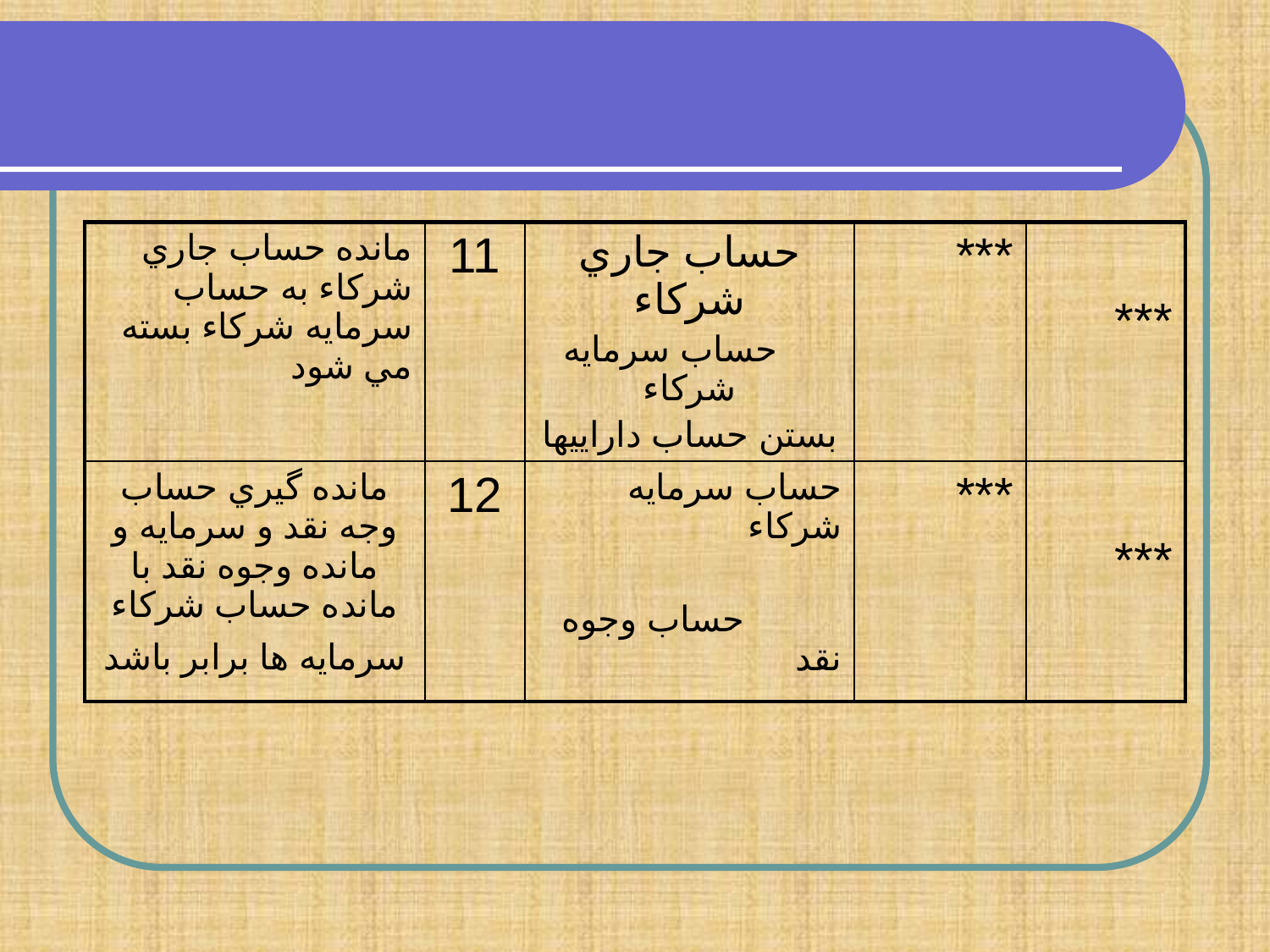

| مانده حساب جاري شركاء به حساب سرمايه شركاء بسته مي شود | 11 | حساب جاري شركاء حساب سرمايه شركاء بستن حساب داراييها | \*\*\* | \*\*\* |
| --- | --- | --- | --- | --- |
| مانده گيري حساب وجه نقد و سرمايه و مانده وجوه نقد با مانده حساب شركاء سرمايه ها برابر باشد | 12 | حساب سرمايه شركاء حساب وجوه نقد | \*\*\* | \*\*\* |